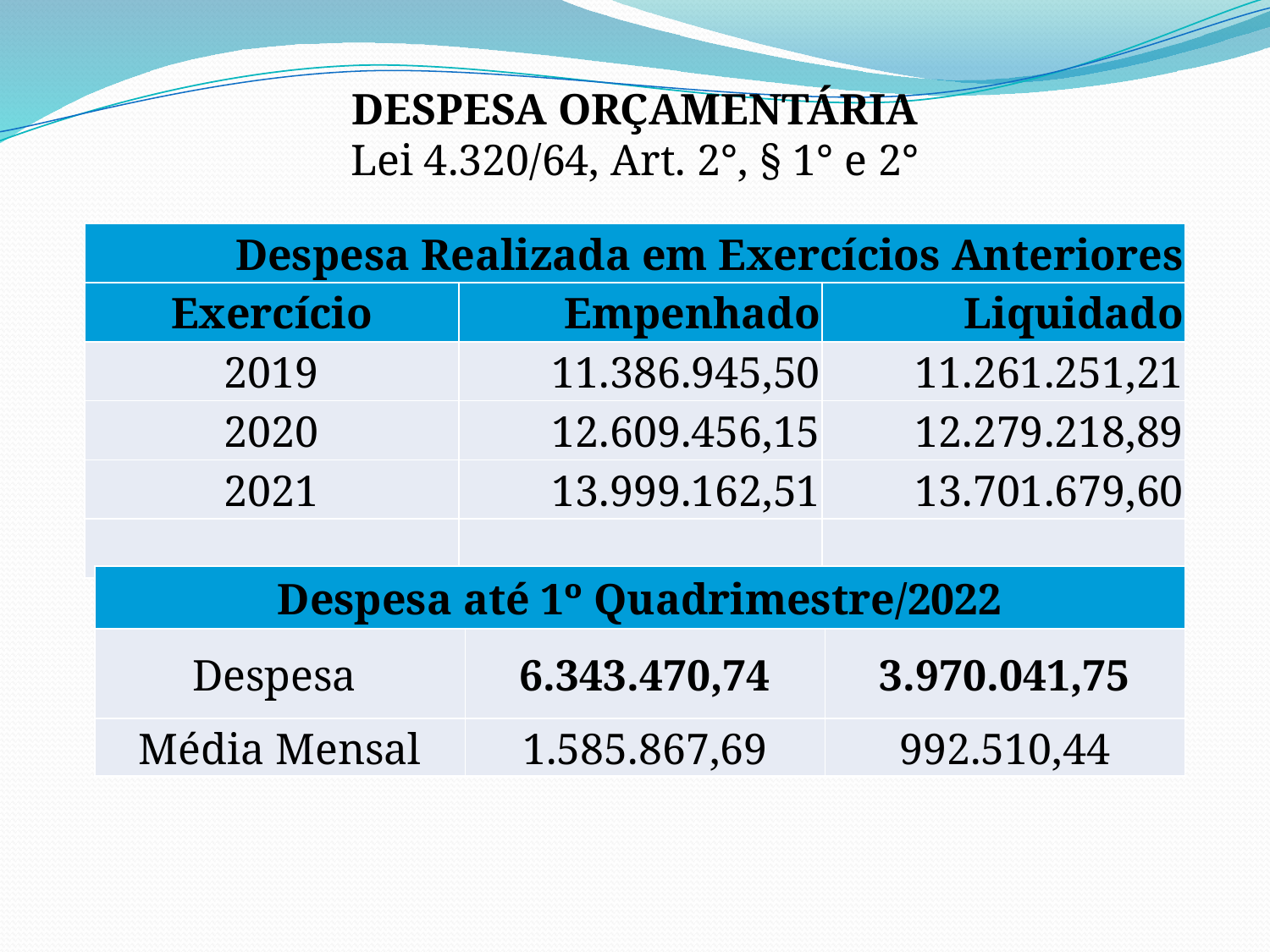

despesa orçamentária
Lei 4.320/64, Art. 2°, § 1° e 2°
| Despesa Realizada em Exercícios Anteriores |  |  |
| --- | --- | --- |
| Exercício | Empenhado | Liquidado |
| 2019 | 11.386.945,50 | 11.261.251,21 |
| 2020 | 12.609.456,15 | 12.279.218,89 |
| 2021 | 13.999.162,51 | 13.701.679,60 |
|  |  |  |
| Despesa até 1º Quadrimestre/2022 |  |  |
| --- | --- | --- |
| Despesa | 6.343.470,74 | 3.970.041,75 |
| Média Mensal | 1.585.867,69 | 992.510,44 |